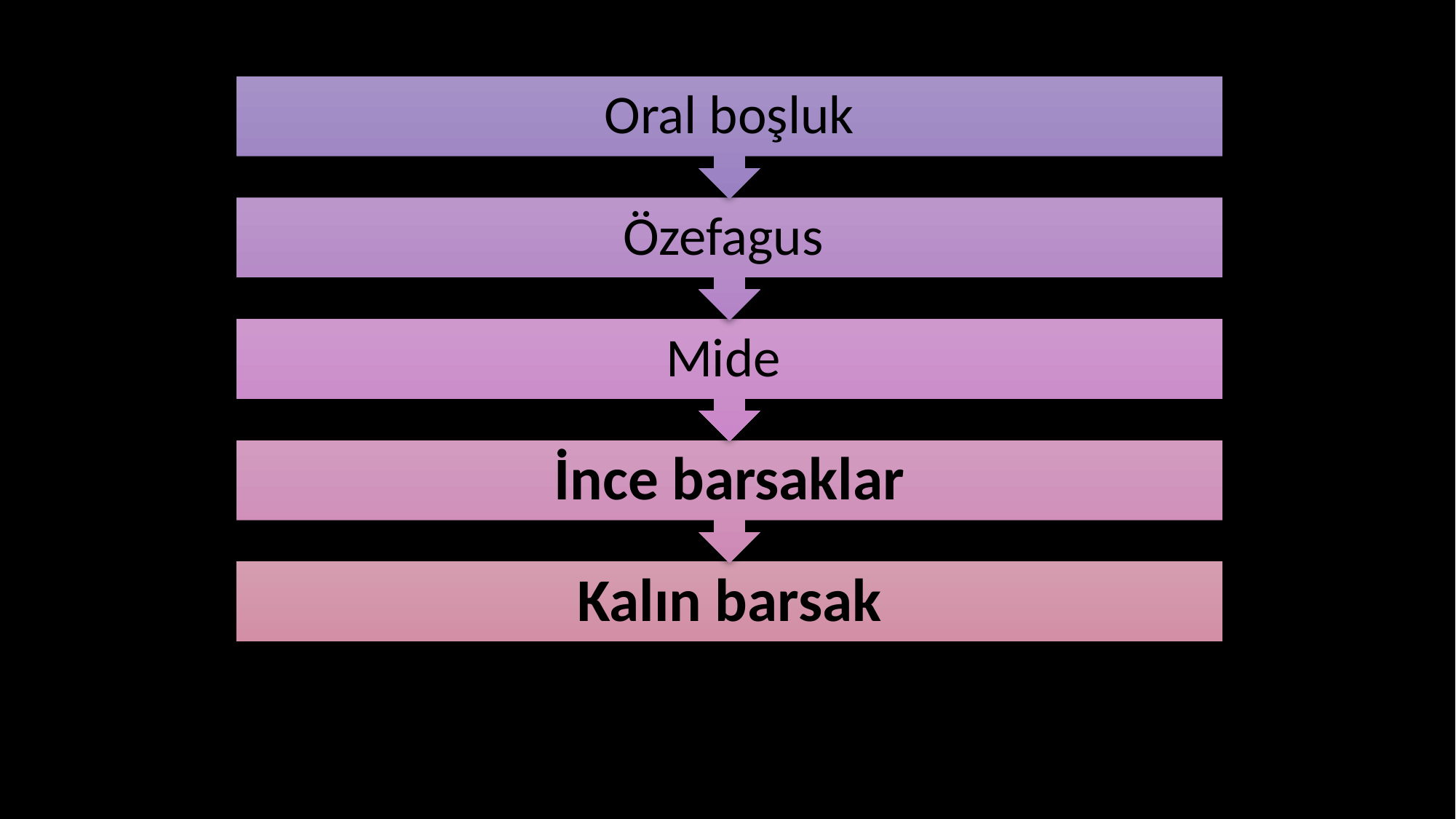

Kalın barsak
İnce barsaklar
Mide
Özefagus
Oral boşluk